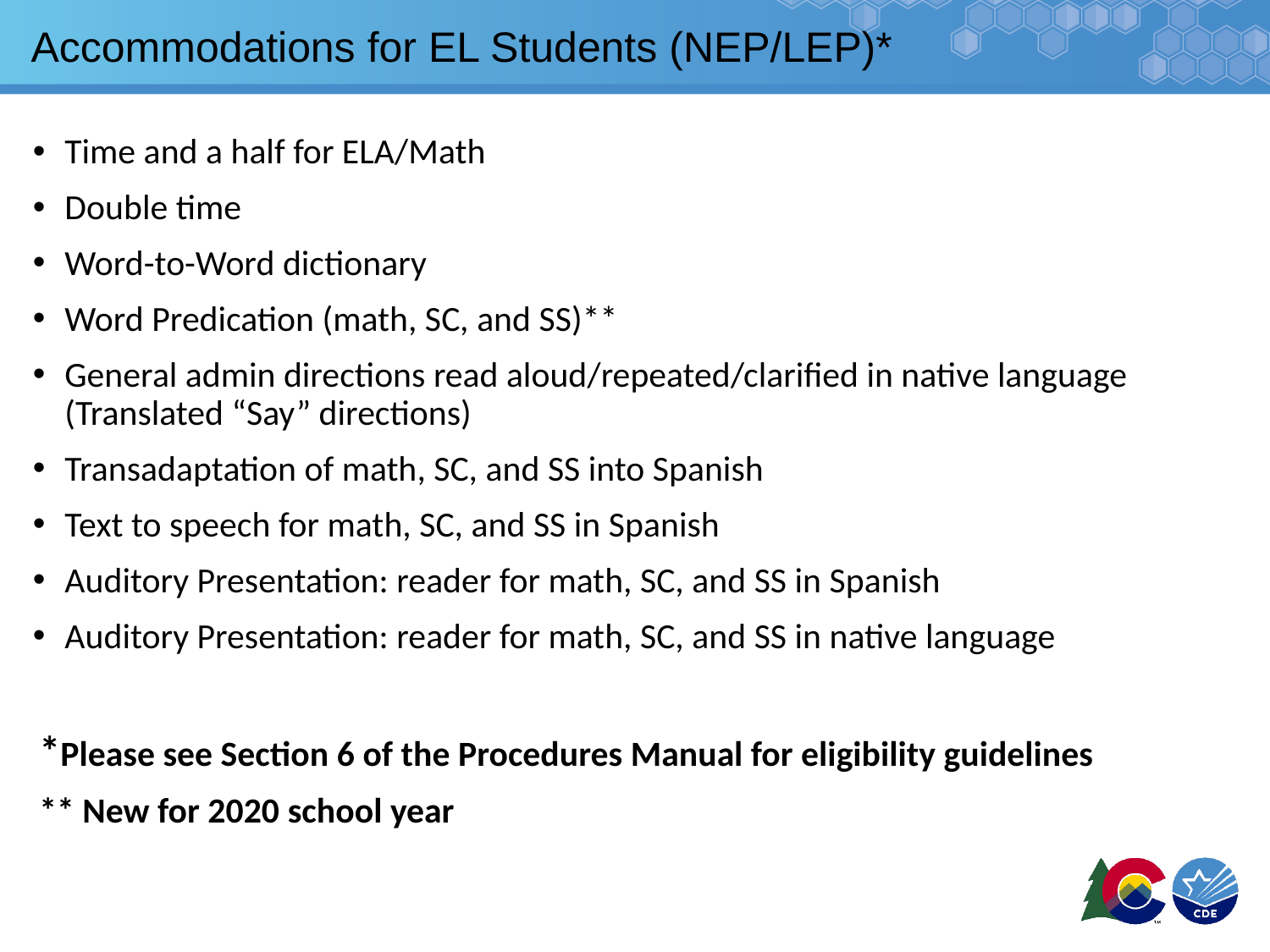

# Accommodations for EL Students (NEP/LEP)*
Time and a half for ELA/Math
Double time
Word-to-Word dictionary
Word Predication (math, SC, and SS)**
General admin directions read aloud/repeated/clarified in native language (Translated “Say” directions)
Transadaptation of math, SC, and SS into Spanish
Text to speech for math, SC, and SS in Spanish
Auditory Presentation: reader for math, SC, and SS in Spanish
Auditory Presentation: reader for math, SC, and SS in native language

*Please see Section 6 of the Procedures Manual for eligibility guidelines
** New for 2020 school year